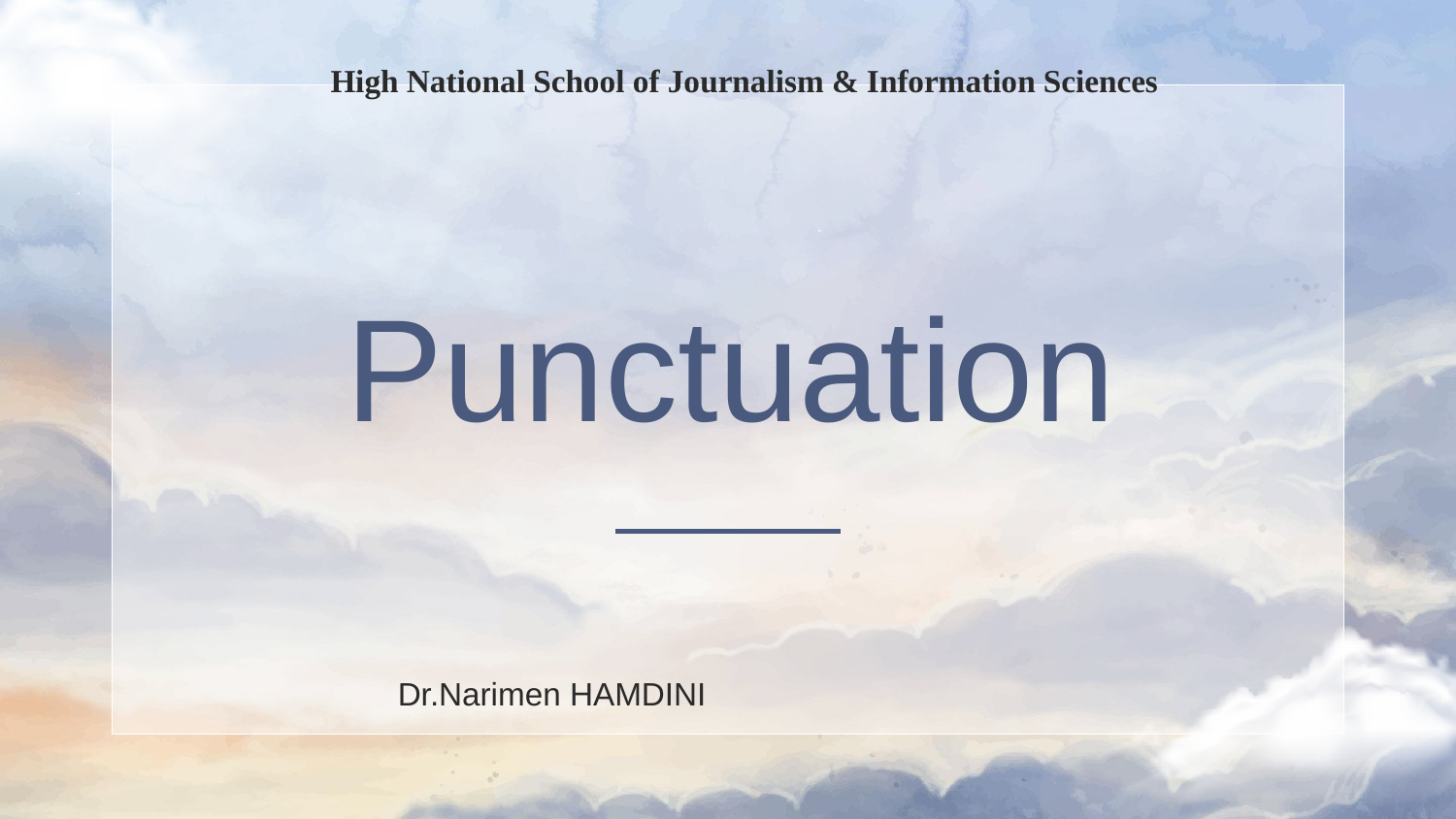

High National School of Journalism & Information Sciences
# Punctuation
Dr.Narimen HAMDINI